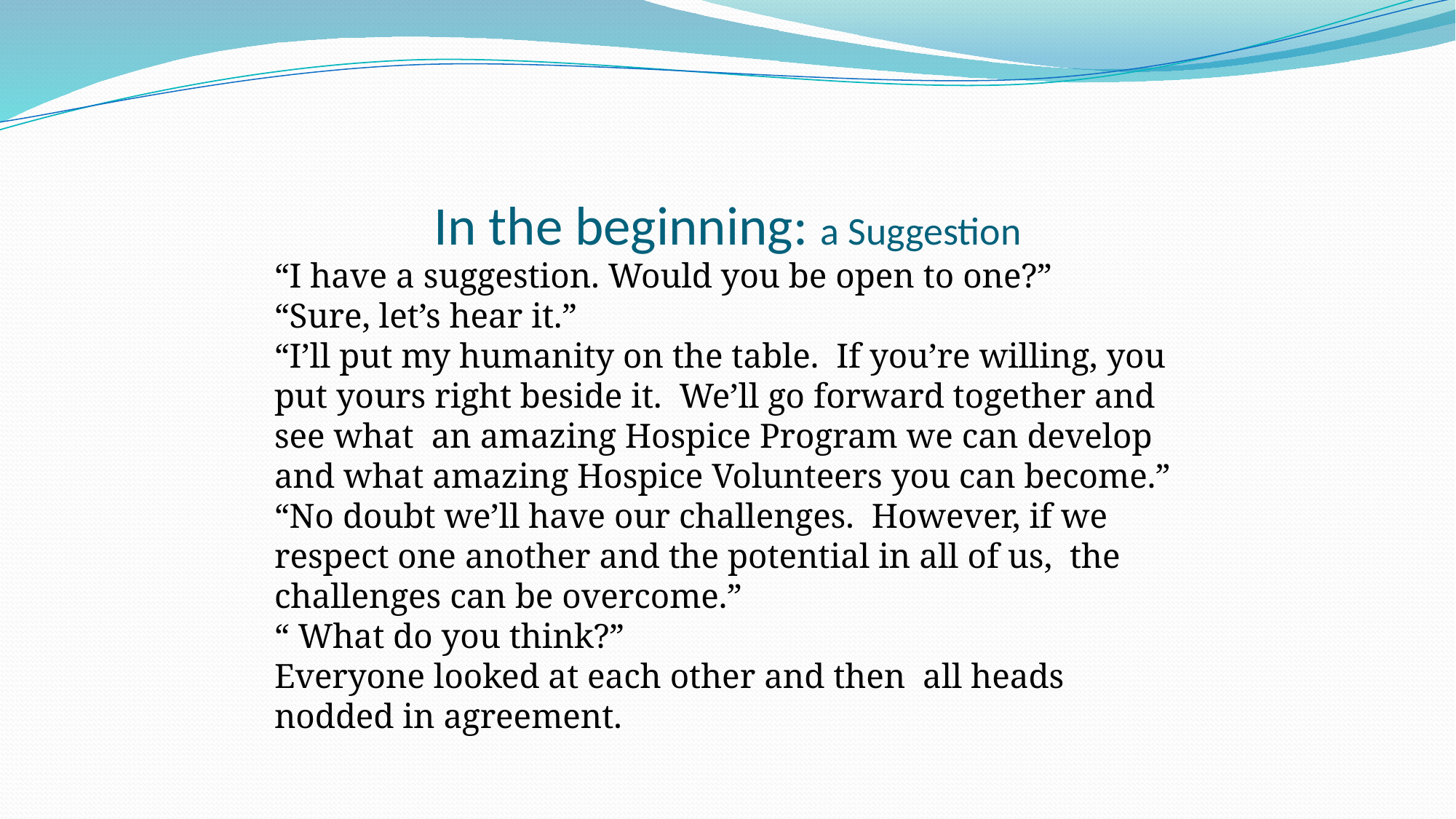

# In the beginning: a Suggestion

“I have a suggestion. Would you be open to one?”
“Sure, let’s hear it.”
“I’ll put my humanity on the table.  If you’re willing, you put yours right beside it.  We’ll go forward together and see what  an amazing Hospice Program we can develop and what amazing Hospice Volunteers you can become.”
“No doubt we’ll have our challenges.  However, if we respect one another and the potential in all of us,  the challenges can be overcome.”
“ What do you think?”
Everyone looked at each other and then  all heads nodded in agreement.